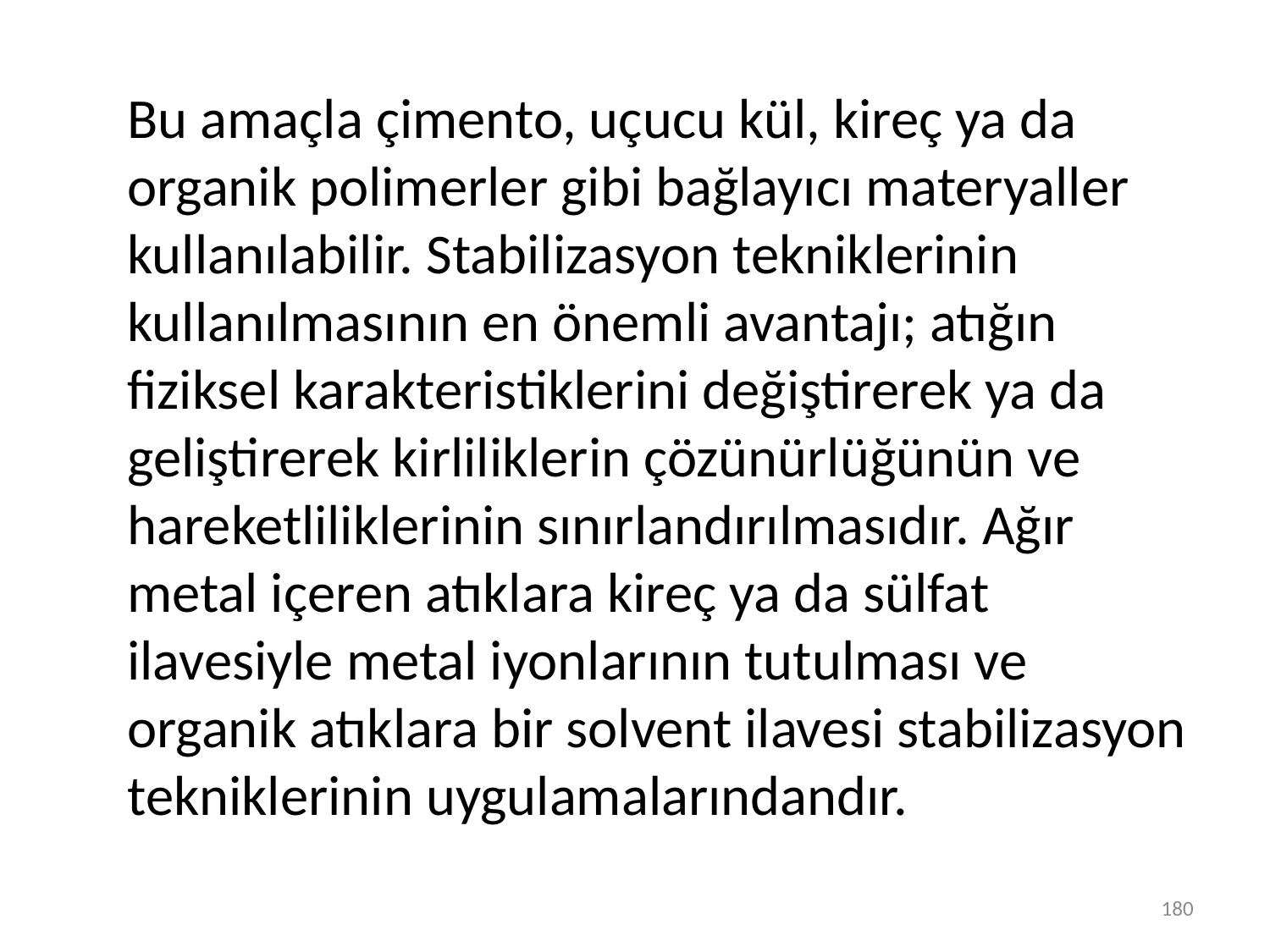

Bu amaçla çimento, uçucu kül, kireç ya da organik polimerler gibi bağlayıcı materyaller kullanılabilir. Stabilizasyon tekniklerinin kullanılmasının en önemli avantajı; atığın fiziksel karakteristiklerini değiştirerek ya da geliştirerek kirliliklerin çözünürlüğünün ve hareketliliklerinin sınırlandırılmasıdır. Ağır metal içeren atıklara kireç ya da sülfat ilavesiyle metal iyonlarının tutulması ve organik atıklara bir solvent ilavesi stabilizasyon tekniklerinin uygulamalarındandır.
180